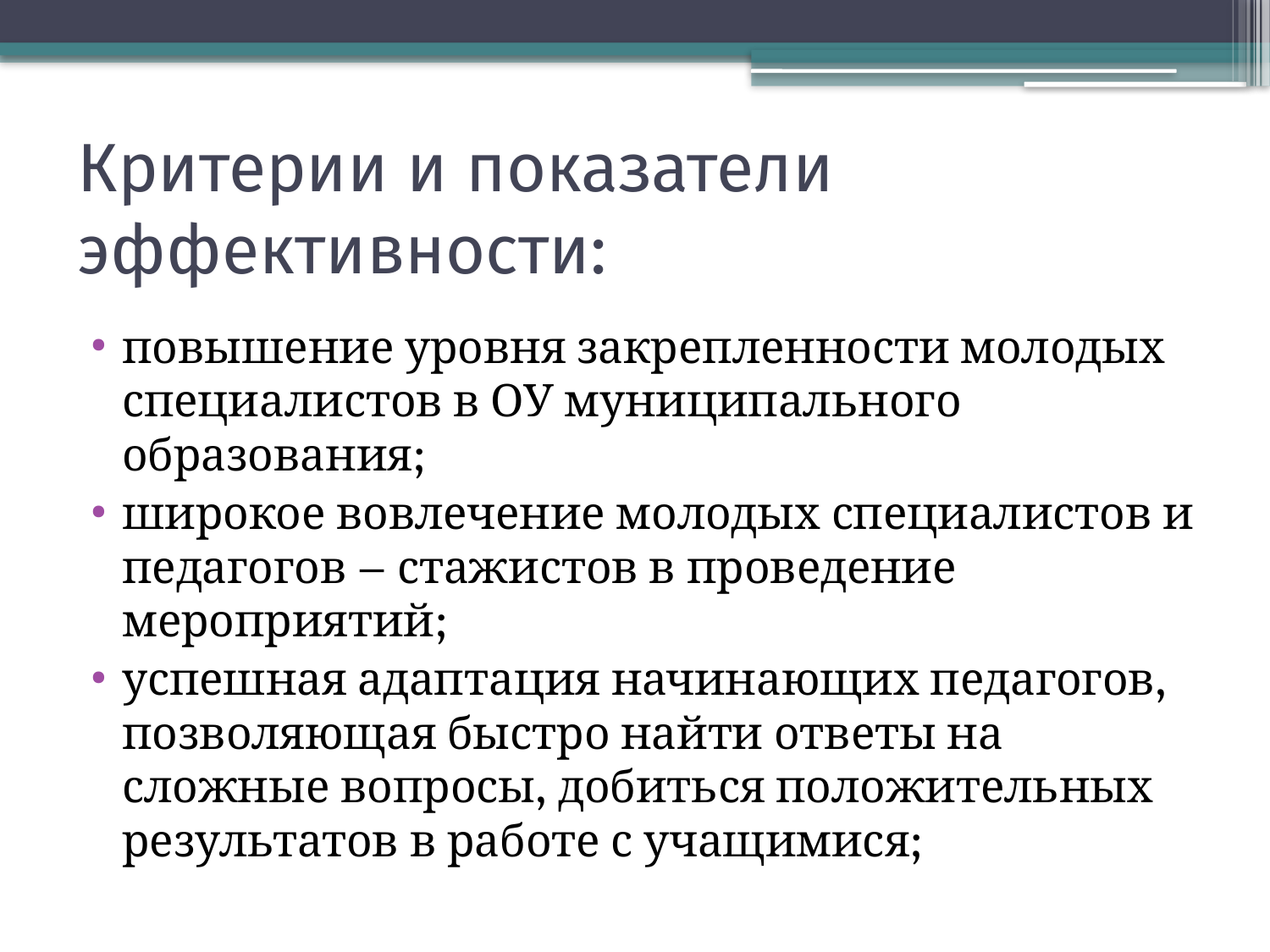

# Критерии и показатели эффективности:
повышение уровня закрепленности молодых специалистов в ОУ муниципального образования;
широкое вовлечение молодых специалистов и педагогов – стажистов в проведение мероприятий;
успешная адаптация начинающих педагогов, позволяющая быстро найти ответы на сложные вопросы, добиться положительных результатов в работе с учащимися;